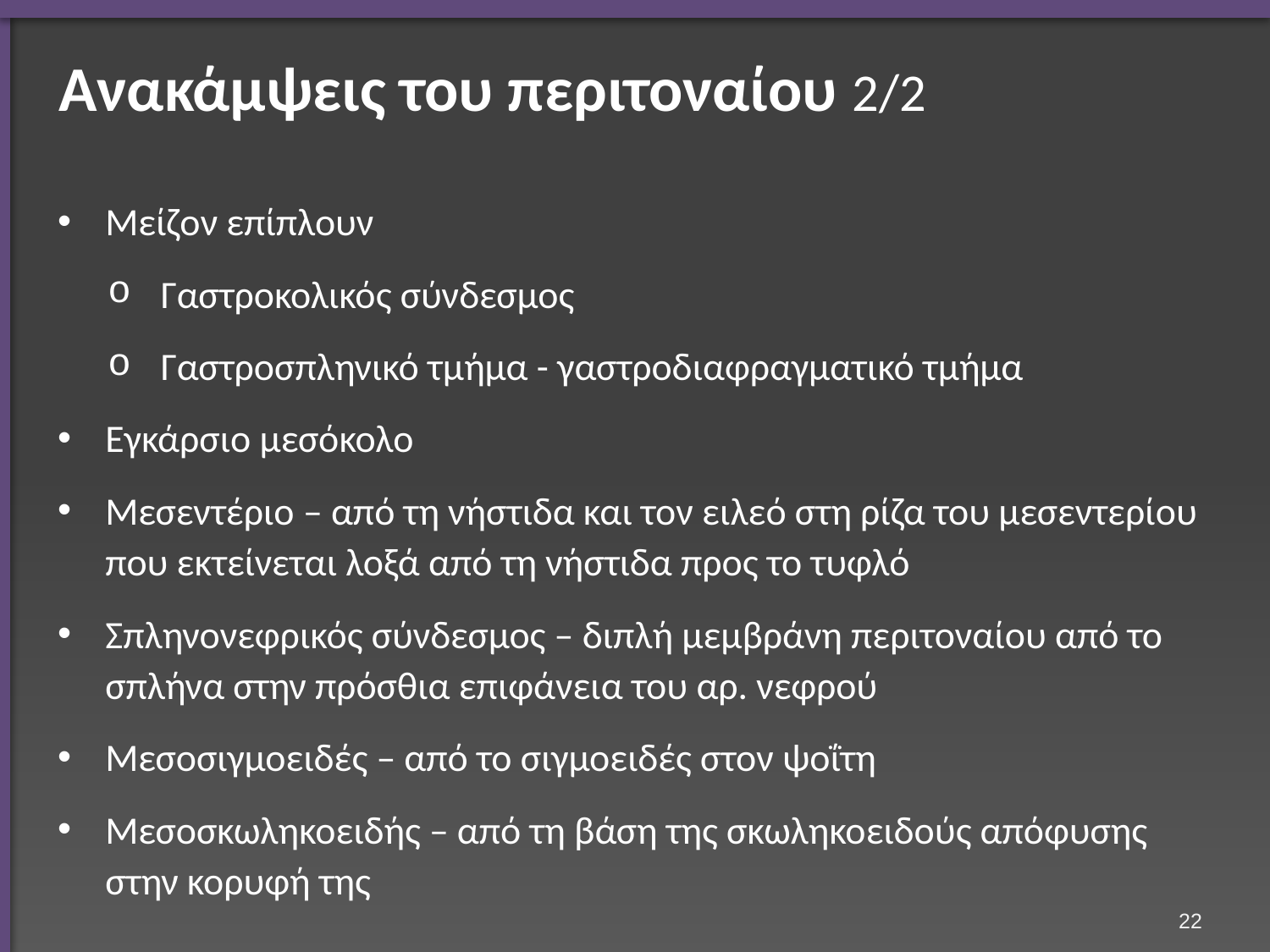

# Ανακάμψεις του περιτοναίου 2/2
Μείζον επίπλουν
Γαστροκολικός σύνδεσμος
Γαστροσπληνικό τμήμα - γαστροδιαφραγματικό τμήμα
Εγκάρσιο μεσόκολο
Μεσεντέριο – από τη νήστιδα και τον ειλεό στη ρίζα του μεσεντερίου που εκτείνεται λοξά από τη νήστιδα προς το τυφλό
Σπληνονεφρικός σύνδεσμος – διπλή μεμβράνη περιτοναίου από το σπλήνα στην πρόσθια επιφάνεια του αρ. νεφρού
Μεσοσιγμοειδές – από το σιγμοειδές στον ψοΐτη
Μεσοσκωληκοειδής – από τη βάση της σκωληκοειδούς απόφυσης στην κορυφή της
22